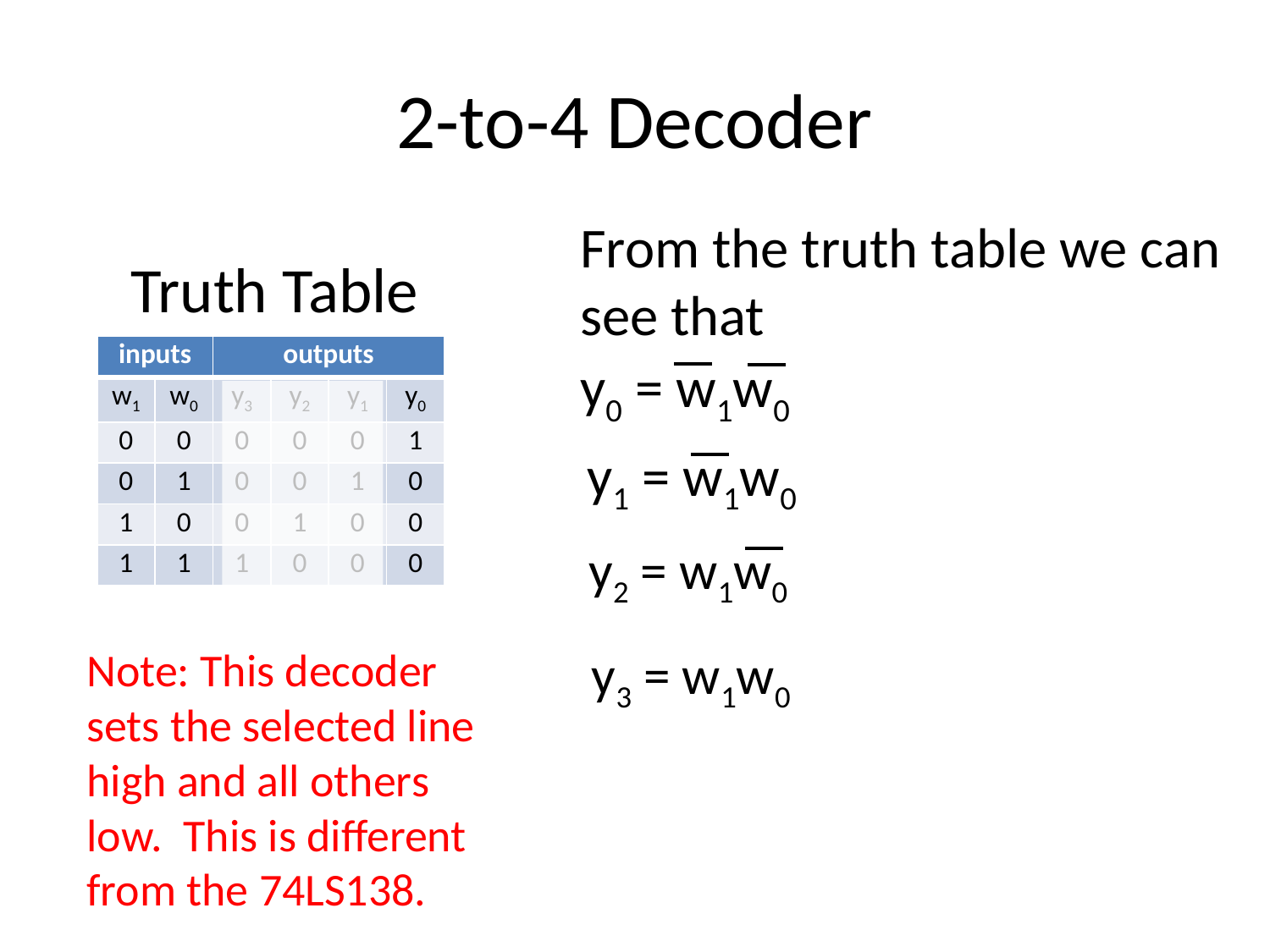

# 2-to-4 Decoder
From the truth table we can see that

 Truth Table
| inputs |  | outputs |  |  |  |
| --- | --- | --- | --- | --- | --- |
| w1 | w0 | y3 | y2 | y1 | y0 |
| 0 | 0 | 0 | 0 | 0 | 1 |
| 0 | 1 | 0 | 0 | 1 | 0 |
| 1 | 0 | 0 | 1 | 0 | 0 |
| 1 | 1 | 1 | 0 | 0 | 0 |
y0 = w1w0

y1 = w1w0
y2 = w1w0

Note: This decoder sets the selected line high and all others low.  This is different from the 74LS138.
y3 = w1w0